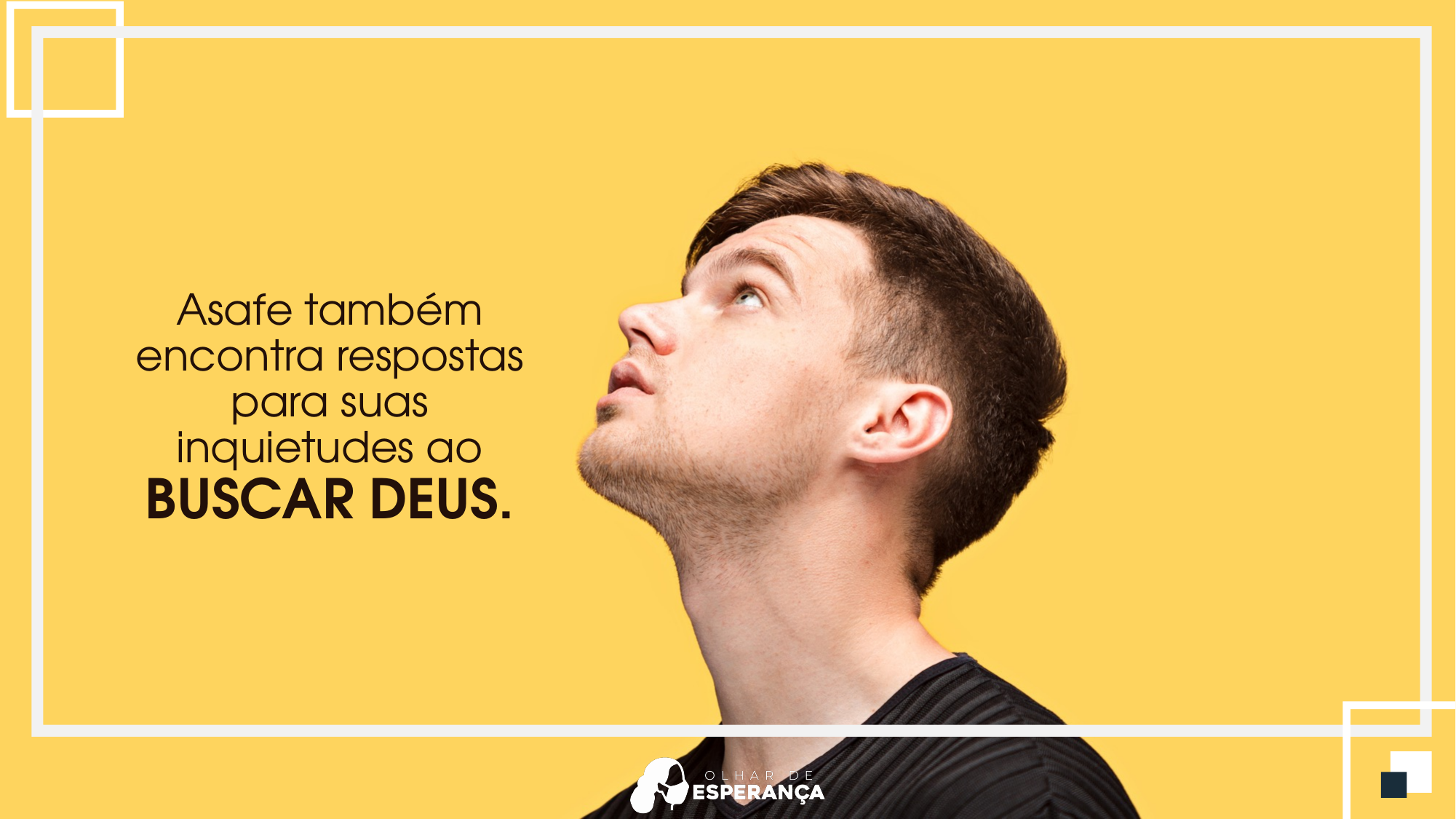

Asafe também encontra respostas para suas inquietudes ao BUSCAR DEUS.